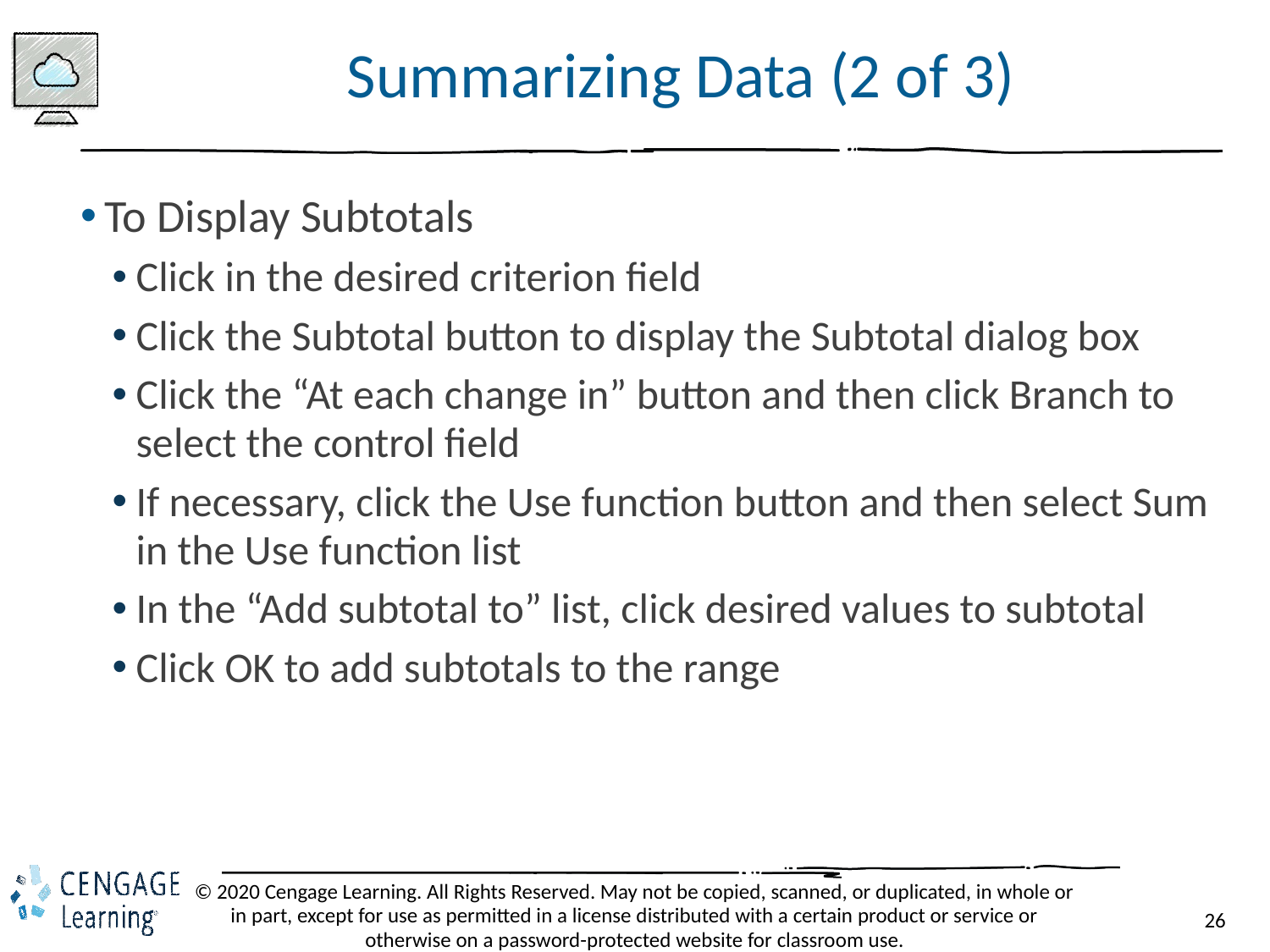

# Summarizing Data (2 of 3)
To Display Subtotals
Click in the desired criterion field
Click the Subtotal button to display the Subtotal dialog box
Click the “At each change in” button and then click Branch to select the control field
If necessary, click the Use function button and then select Sum in the Use function list
In the “Add subtotal to” list, click desired values to subtotal
Click OK to add subtotals to the range